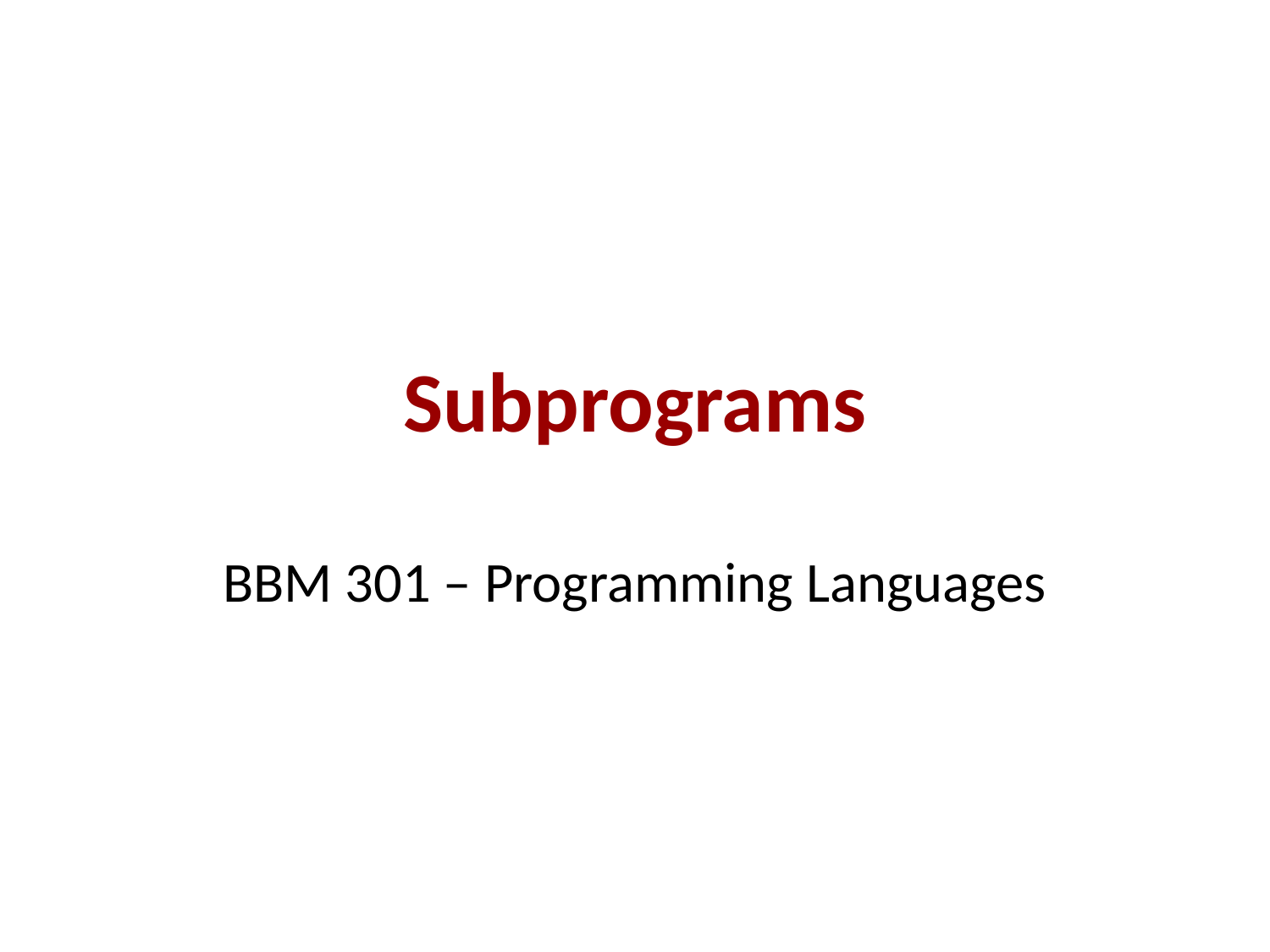

# Subprograms
BBM 301 – Programming Languages